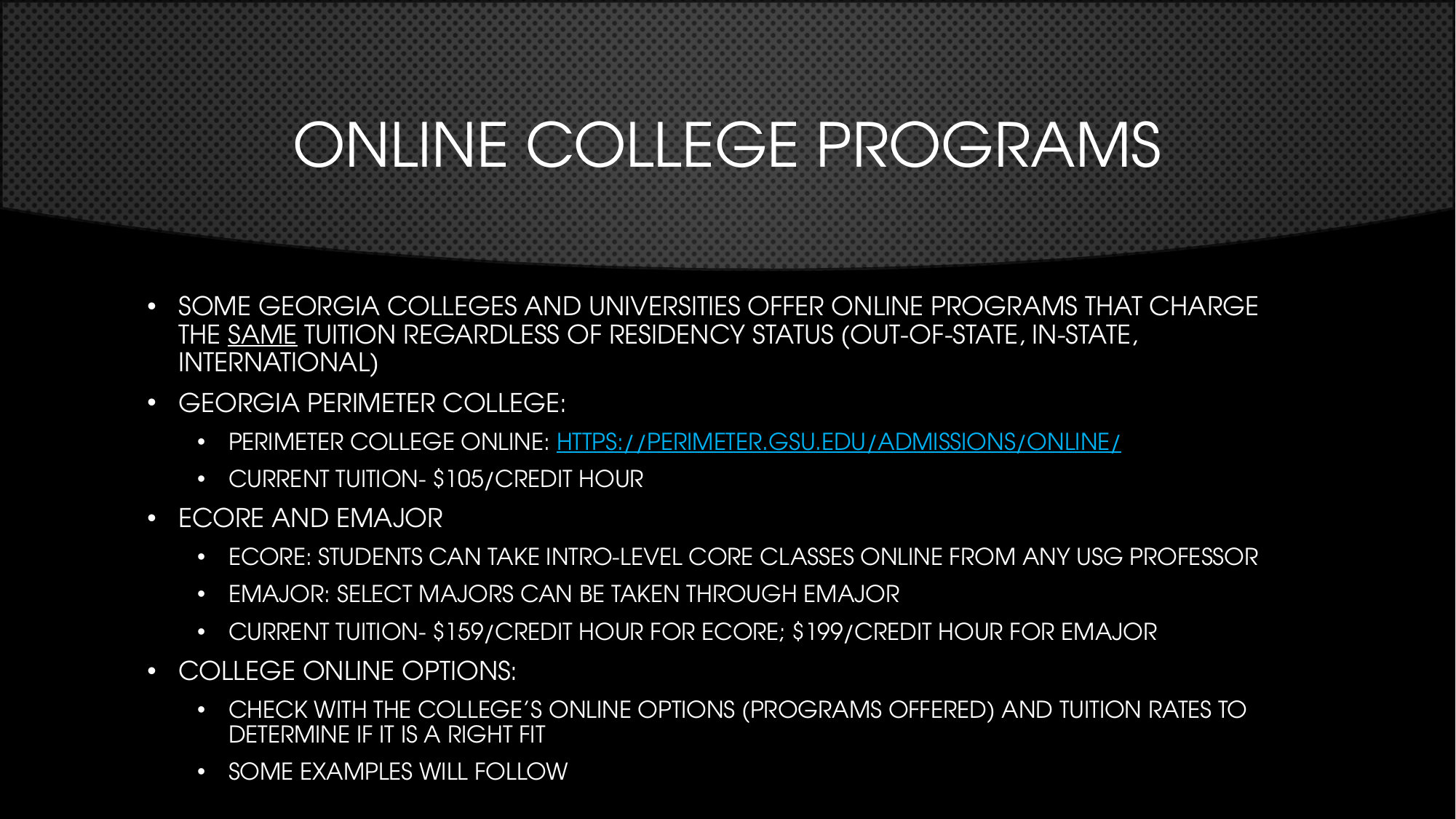

# Online College Programs
Some Georgia colleges and universities offer online programs that charge the same tuition regardless of residency status (out-of-state, in-state, international)
Georgia Perimeter College:
Perimeter College Online: https://perimeter.gsu.edu/admissions/online/
Current tuition- $105/credit hour
eCore and eMajor
eCore: Students can take intro-level core classes online from any USG professor
eMajor: Select majors can be taken through eMajor
Current Tuition- $159/credit hour for eCore; $199/credit hour for EMajor
College online Options:
Check with the college’s online options (programs offered) and tuition rates to determine if it is a right fit
Some examples will follow